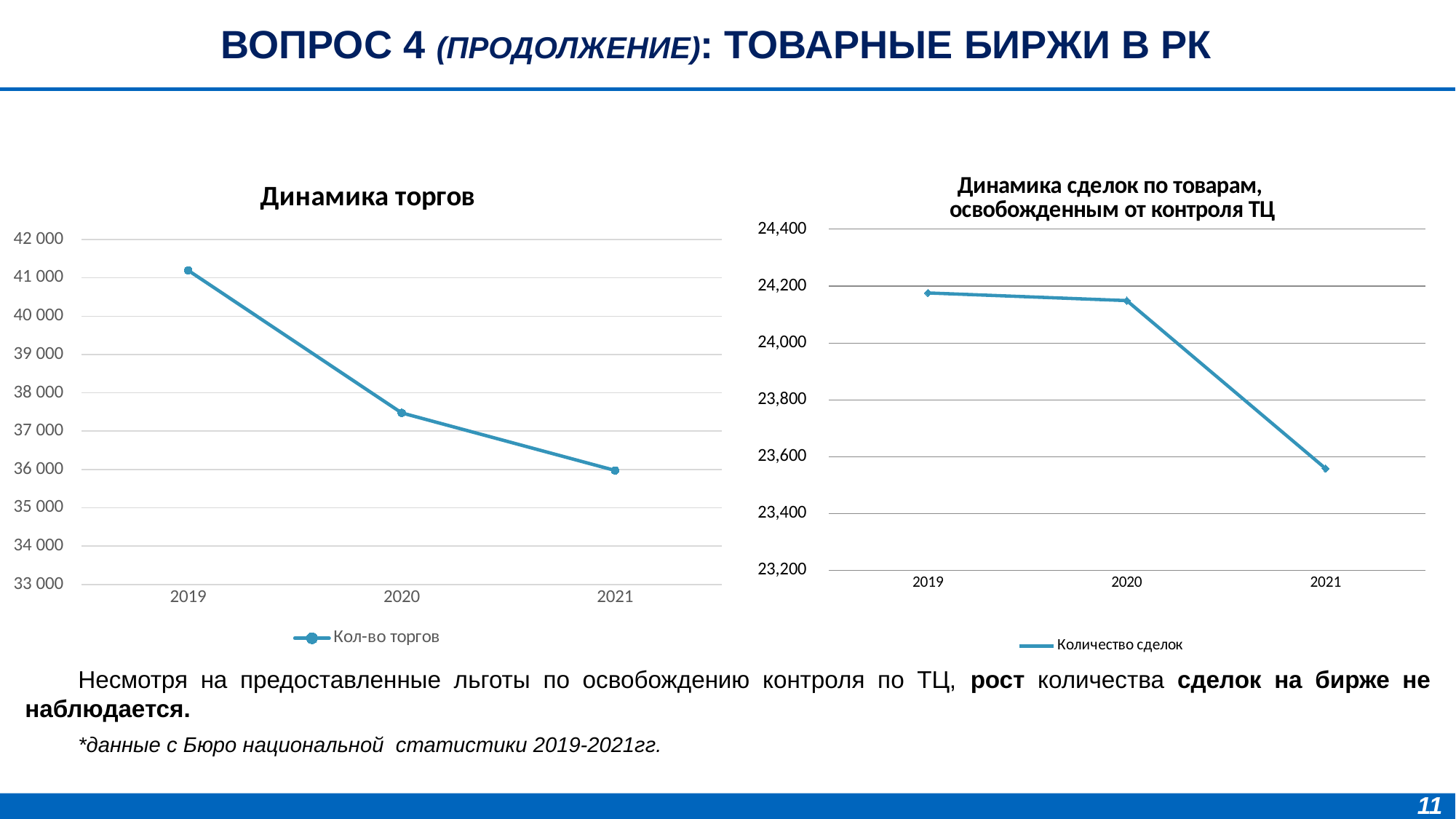

Вопрос 4 (продолжение): Товарные биржи в РК

### Chart: Динамика торгов

| Category | Кол-во торгов |
|---|---|
| 2019 | 41196.0 |
| 2020 | 37477.0 |
| 2021 | 35975.0 |

### Chart: Динамика сделок по товарам,
освобожденным от контроля ТЦ

| Category | Количество сделок |  |
|---|---|---|
| 2019 | 24176.0 | 24176.0 |
| 2020 | 24149.0 | 24149.0 |
| 2021 | 23558.0 | 23558.0 |
Несмотря на предоставленные льготы по освобождению контроля по ТЦ, рост количества сделок на бирже не наблюдается.
*данные с Бюро национальной  статистики 2019-2021гг.
11